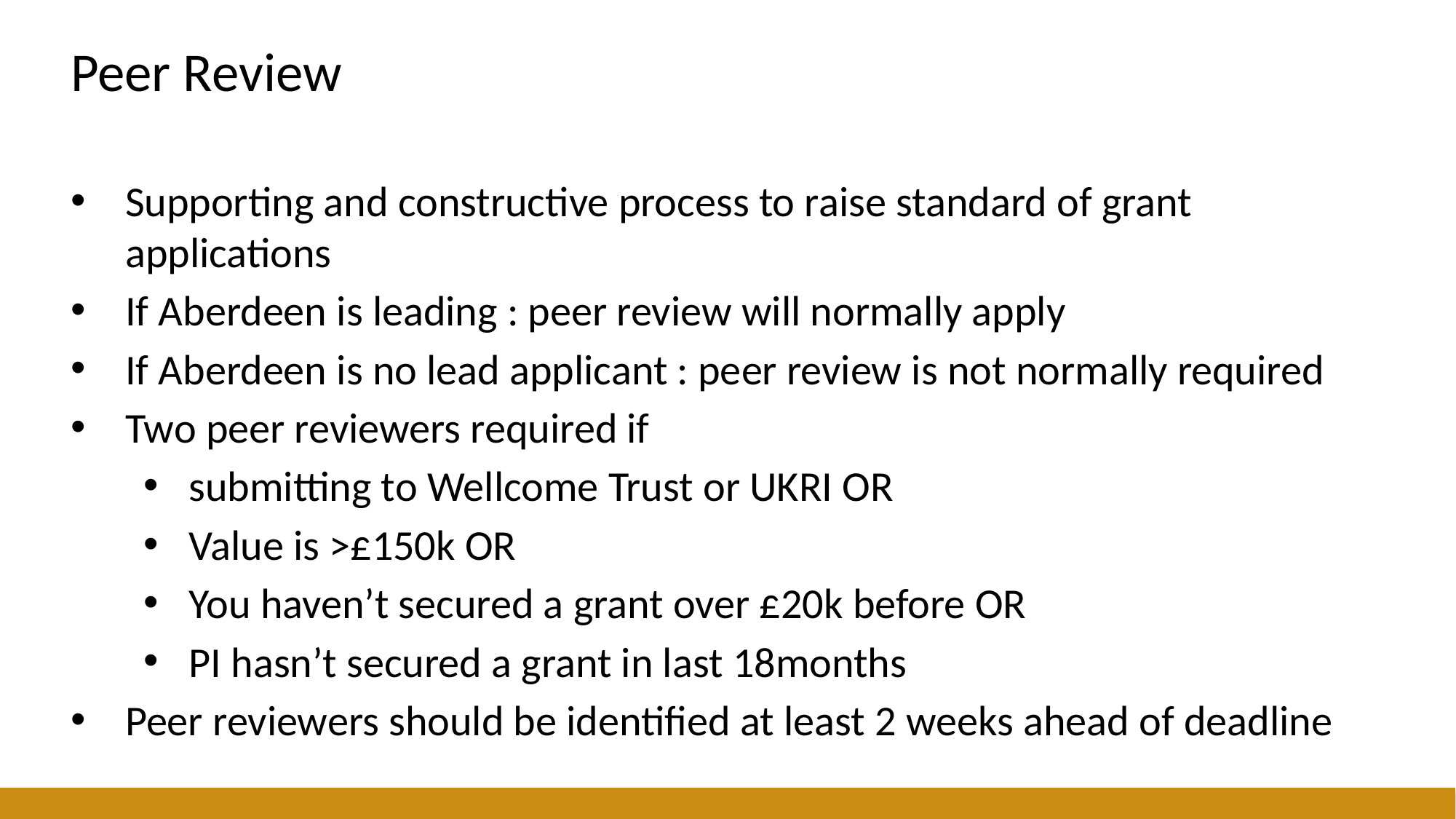

# Peer Review
Supporting and constructive process to raise standard of grant applications
If Aberdeen is leading : peer review will normally apply
If Aberdeen is no lead applicant : peer review is not normally required
Two peer reviewers required if
submitting to Wellcome Trust or UKRI OR
Value is >£150k OR
You haven’t secured a grant over £20k before OR
PI hasn’t secured a grant in last 18months
Peer reviewers should be identified at least 2 weeks ahead of deadline